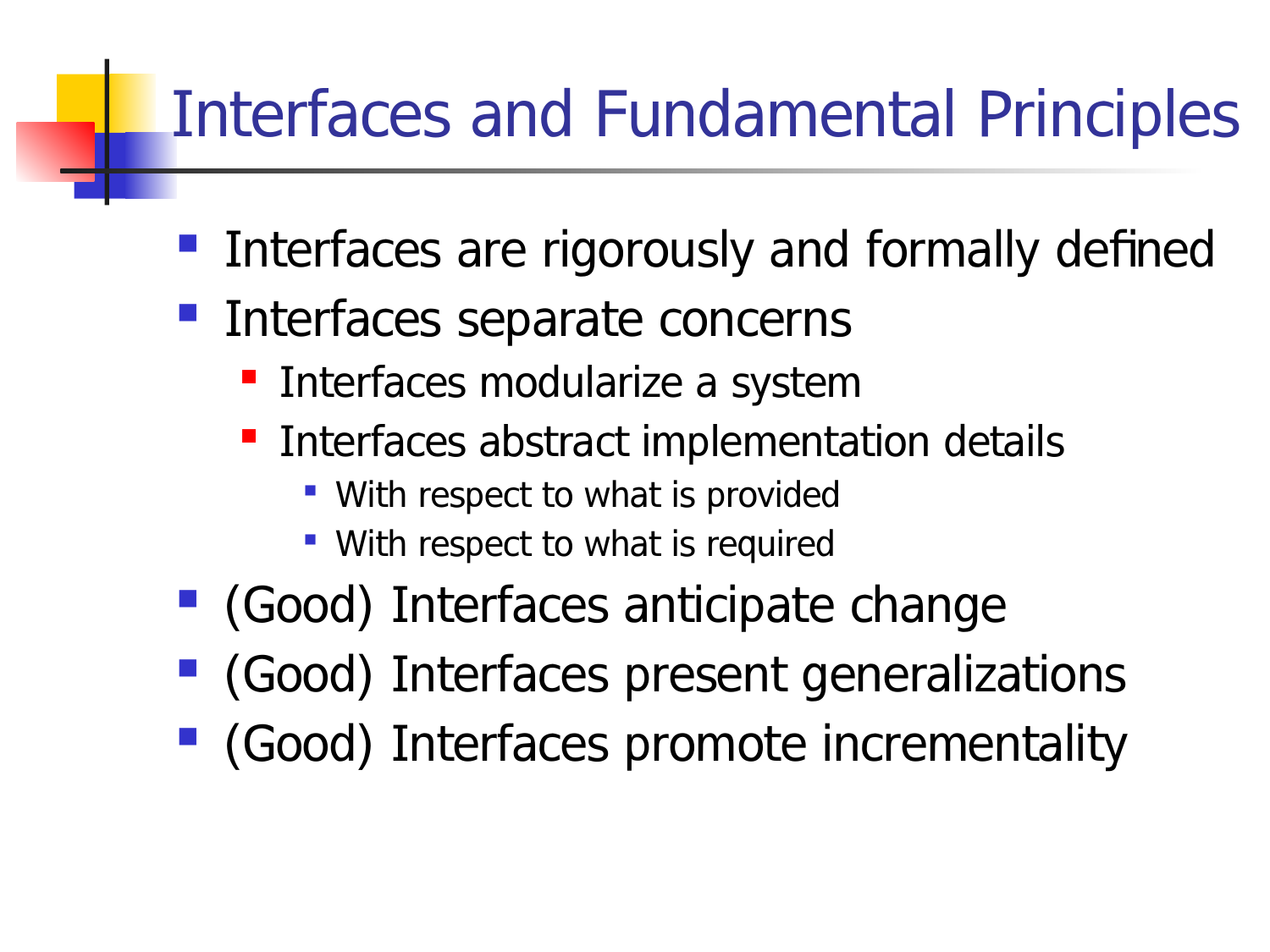

# Interfaces and Fundamental Principles
Interfaces are rigorously and formally defined
Interfaces separate concerns
Interfaces modularize a system
Interfaces abstract implementation details
With respect to what is provided
With respect to what is required
(Good) Interfaces anticipate change
(Good) Interfaces present generalizations
(Good) Interfaces promote incrementality